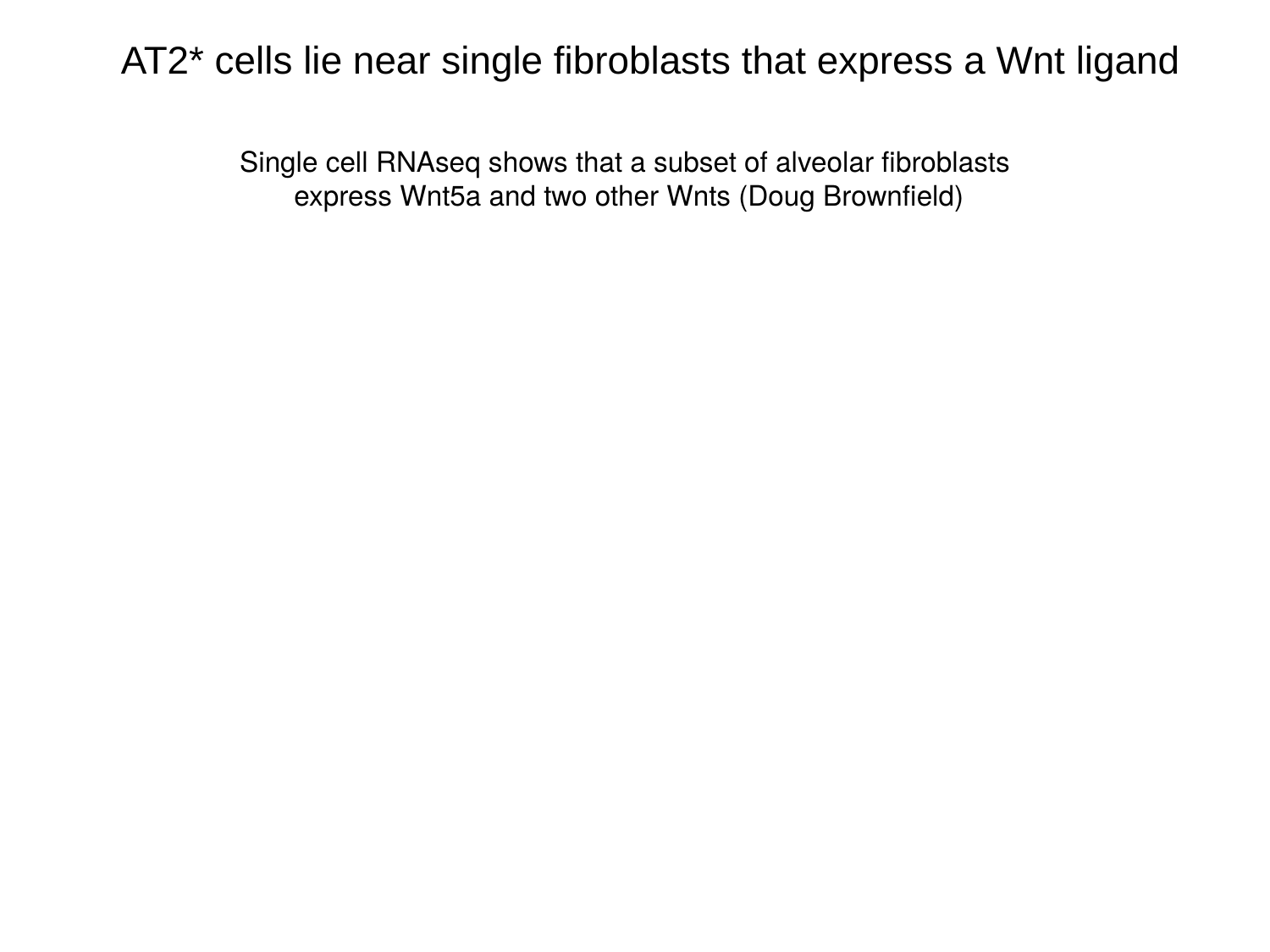

# AT2* cells lie near single fibroblasts that express a Wnt ligand
Single cell RNAseq shows that a subset of alveolar fibroblasts
express Wnt5a and two other Wnts (Doug Brownfield)